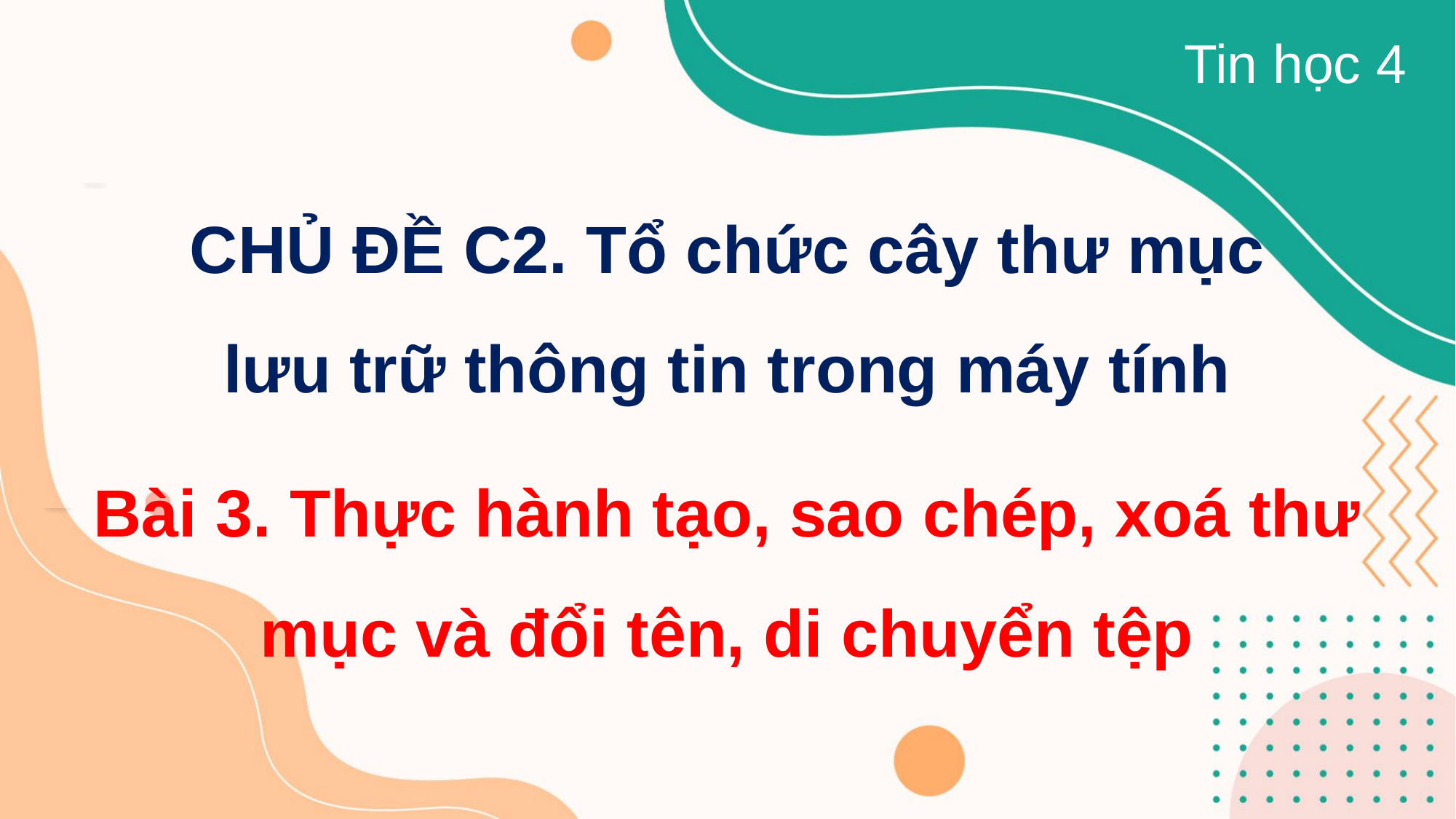

Tin học 4
CHỦ ĐỀ C2. Tổ chức cây thư mục
lưu trữ thông tin trong máy tính
Bài 3. Thực hành tạo, sao chép, xoá thư mục và đổi tên, di chuyển tệp